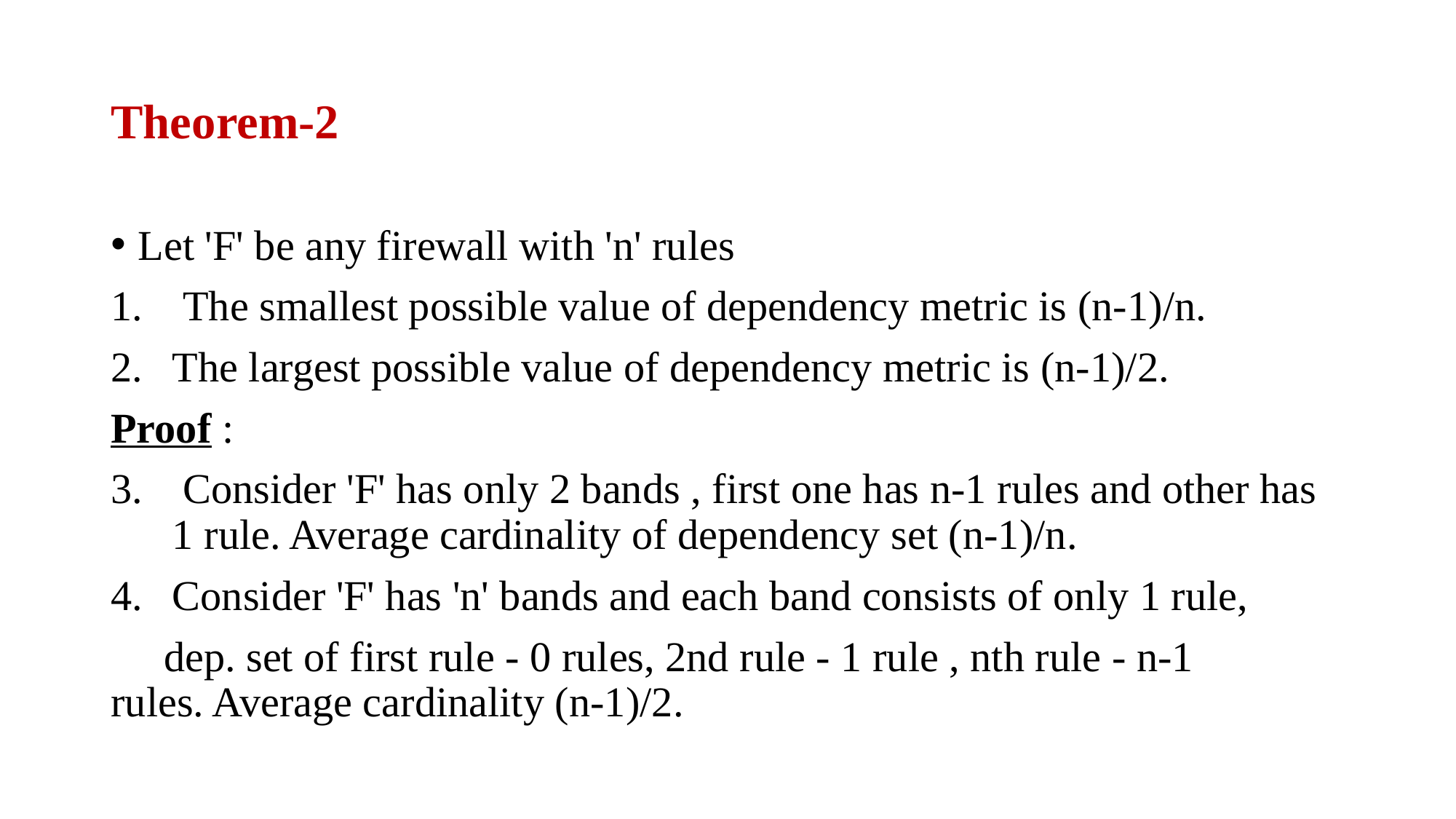

# Theorem-2
Let 'F' be any firewall with 'n' rules
 The smallest possible value of dependency metric is (n-1)/n.
The largest possible value of dependency metric is (n-1)/2.
Proof :
 Consider 'F' has only 2 bands , first one has n-1 rules and other has 1 rule. Average cardinality of dependency set (n-1)/n.
Consider 'F' has 'n' bands and each band consists of only 1 rule,
     dep. set of first rule - 0 rules, 2nd rule - 1 rule , nth rule - n-1              rules. Average cardinality (n-1)/2.